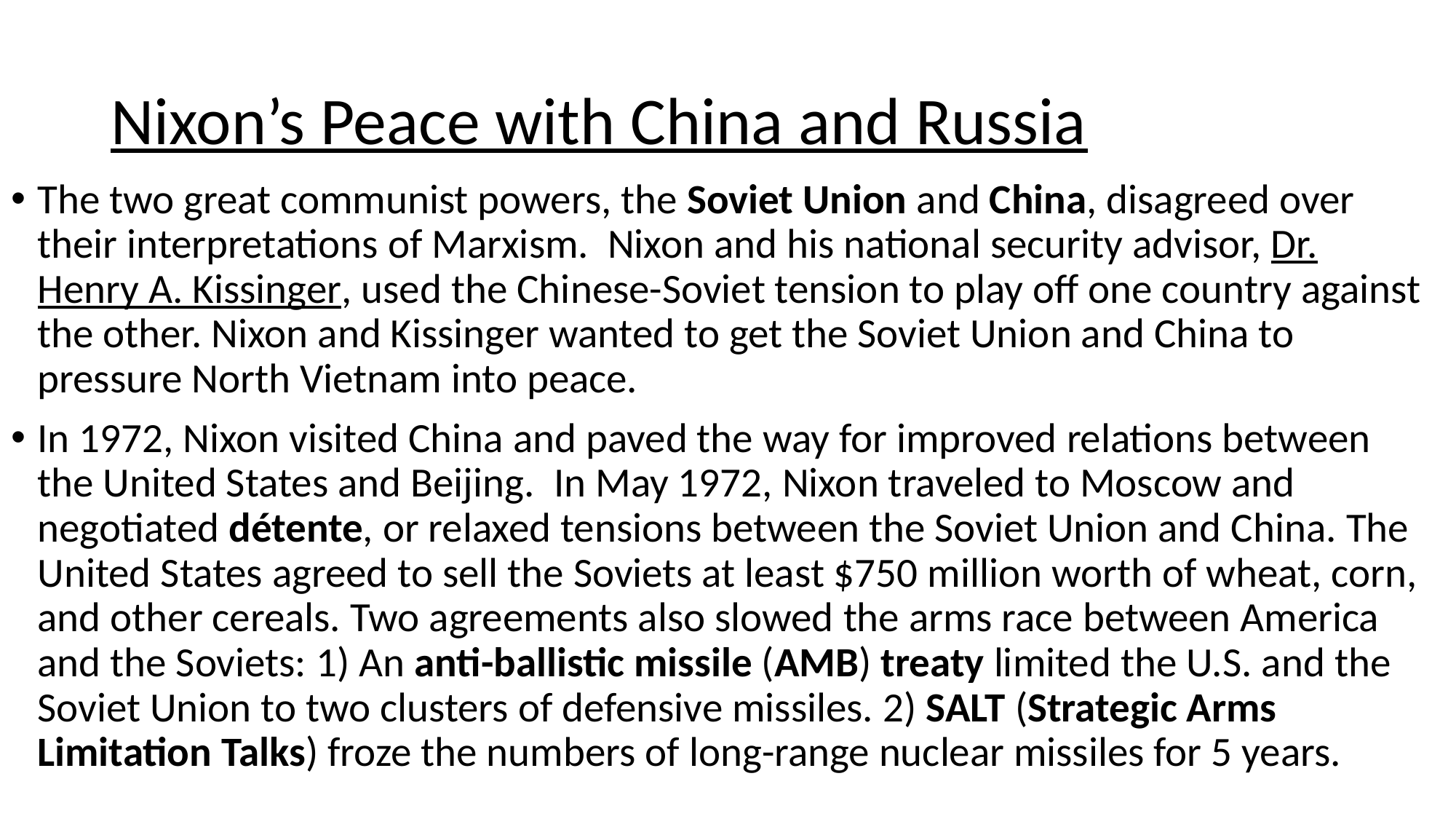

# Nixon’s Peace with China and Russia
The two great communist powers, the Soviet Union and China, disagreed over their interpretations of Marxism.  Nixon and his national security advisor, Dr. Henry A. Kissinger, used the Chinese-Soviet tension to play off one country against the other. Nixon and Kissinger wanted to get the Soviet Union and China to pressure North Vietnam into peace.
In 1972, Nixon visited China and paved the way for improved relations between the United States and Beijing.  In May 1972, Nixon traveled to Moscow and negotiated détente, or relaxed tensions between the Soviet Union and China. The United States agreed to sell the Soviets at least $750 million worth of wheat, corn, and other cereals. Two agreements also slowed the arms race between America and the Soviets: 1) An anti-ballistic missile (AMB) treaty limited the U.S. and the Soviet Union to two clusters of defensive missiles. 2) SALT (Strategic Arms Limitation Talks) froze the numbers of long-range nuclear missiles for 5 years.